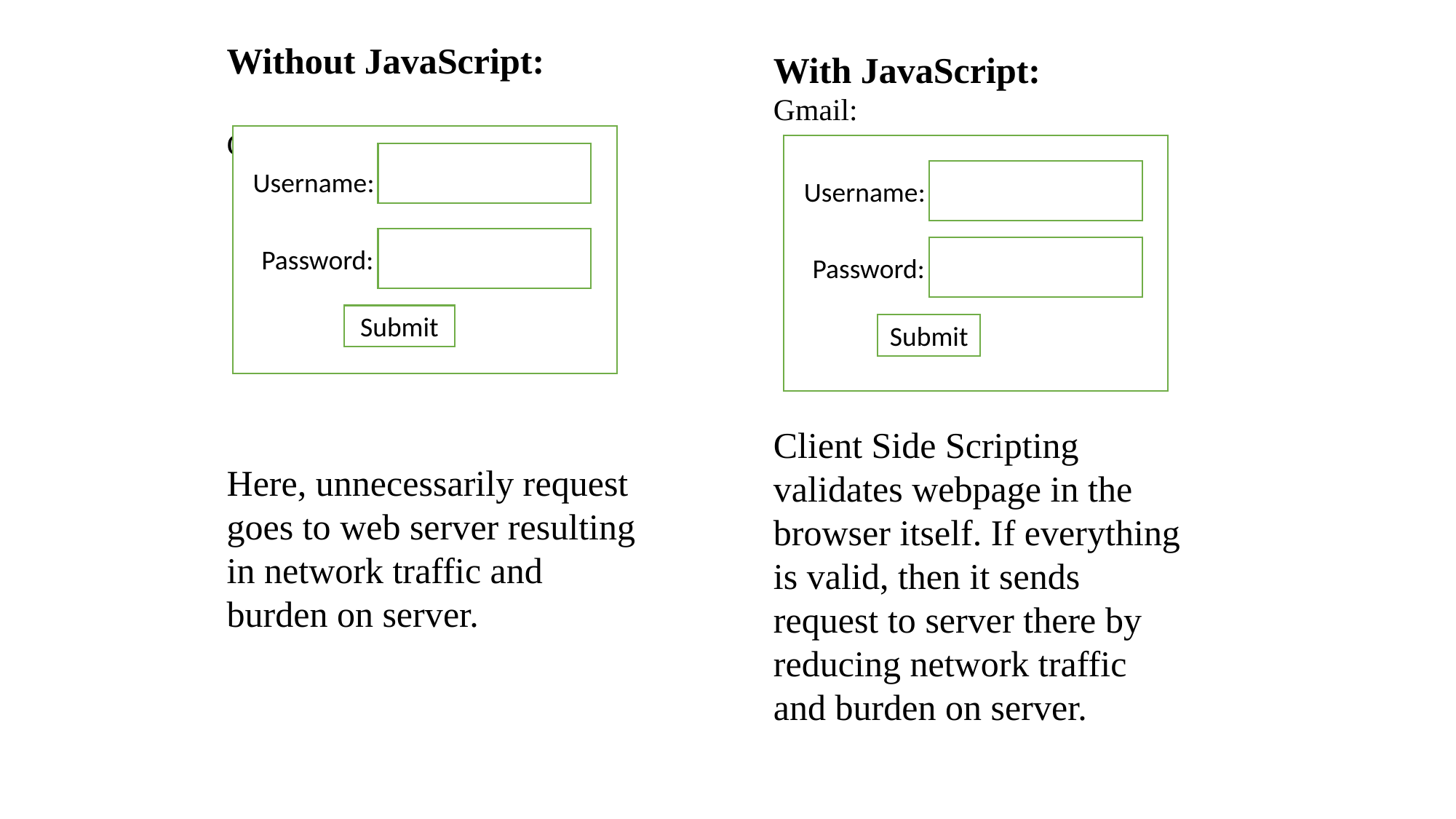

Without JavaScript:
Gmail:

Here, unnecessarily request goes to web server resulting in network traffic and burden on server.

Username:

Password:
Submit
With JavaScript:
Gmail:

Client Side Scripting validates webpage in the browser itself. If everything is valid, then it sends request to server there by reducing network traffic and burden on server.

Username:

Password:
Submit